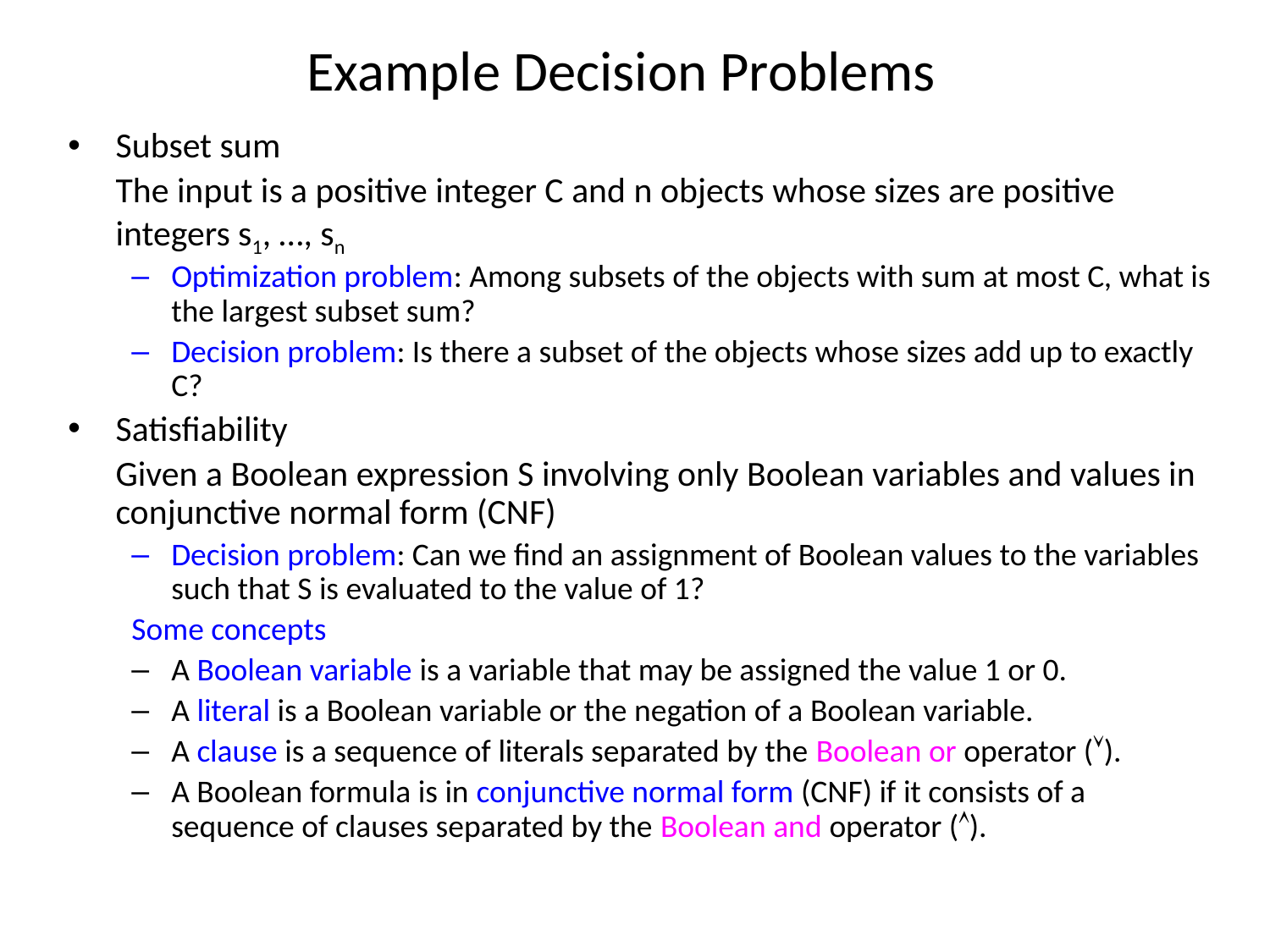

# Example Decision Problems
Subset sum
	The input is a positive integer C and n objects whose sizes are positive integers s1, …, sn
Optimization problem: Among subsets of the objects with sum at most C, what is the largest subset sum?
Decision problem: Is there a subset of the objects whose sizes add up to exactly C?
Satisfiability
	Given a Boolean expression S involving only Boolean variables and values in conjunctive normal form (CNF)
Decision problem: Can we find an assignment of Boolean values to the variables such that S is evaluated to the value of 1?
Some concepts
A Boolean variable is a variable that may be assigned the value 1 or 0.
A literal is a Boolean variable or the negation of a Boolean variable.
A clause is a sequence of literals separated by the Boolean or operator (∨).
A Boolean formula is in conjunctive normal form (CNF) if it consists of a sequence of clauses separated by the Boolean and operator (∧).